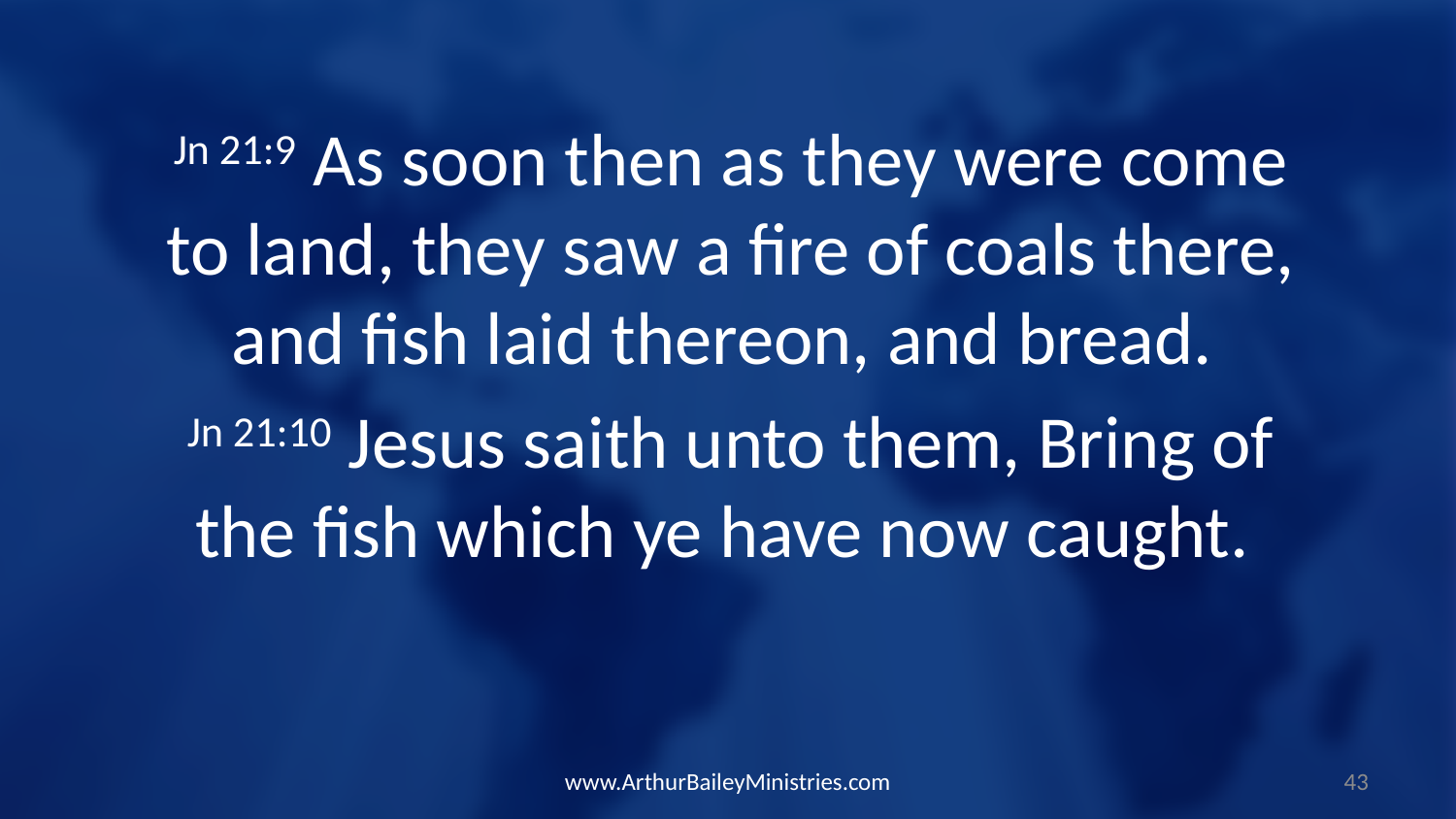

Jn 21:9 As soon then as they were come to land, they saw a fire of coals there, and fish laid thereon, and bread.
Jn 21:10 Jesus saith unto them, Bring of the fish which ye have now caught.

www.ArthurBaileyMinistries.com
43